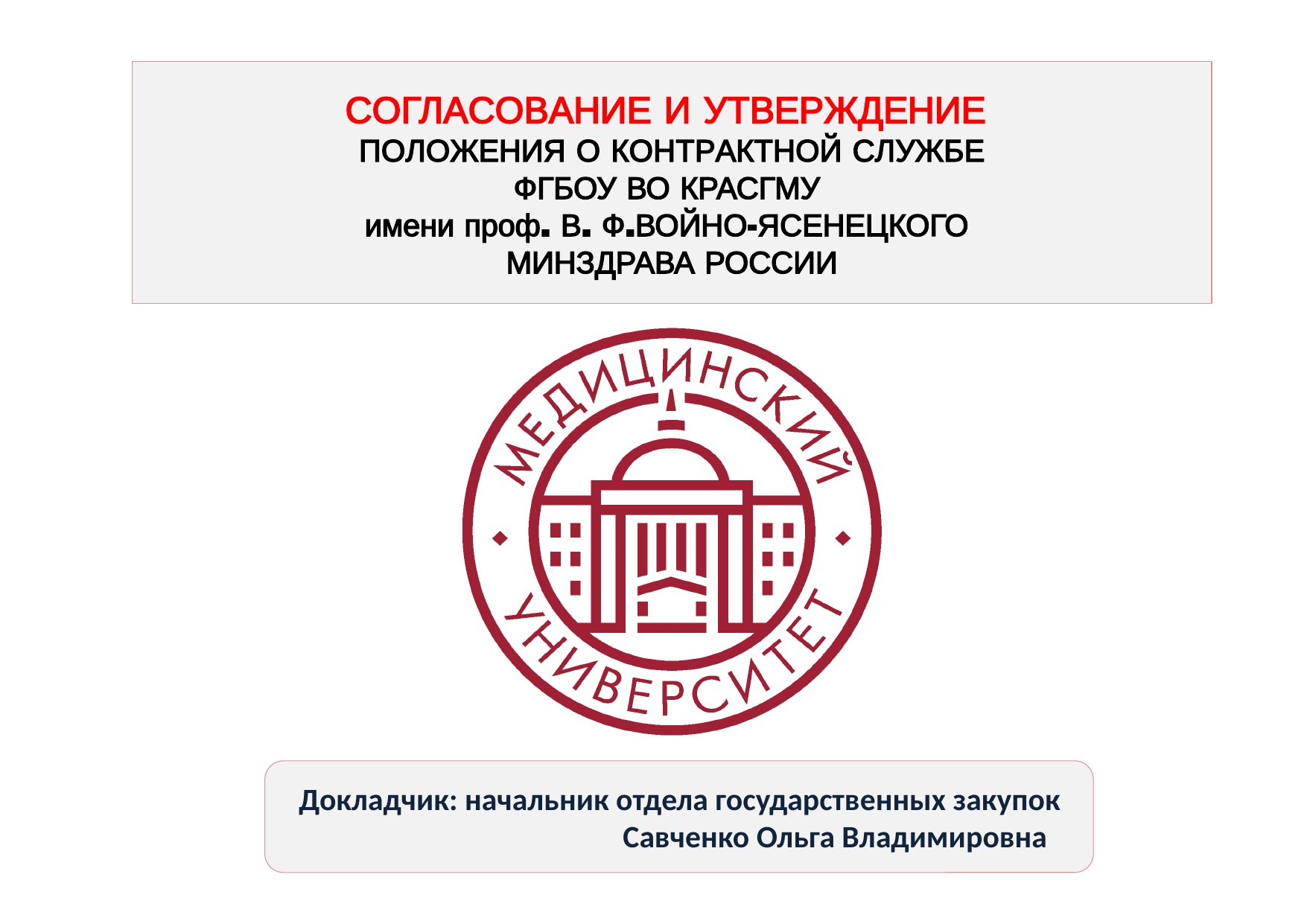

СОГЛАСОВАНИЕ И УТВЕРЖДЕНИЕ
ПОЛОЖЕНИЯ О КОНТРАКТНОЙ СЛУЖБЕ
ФГБОУ ВО КРАСГМУ
имени проф. В. Ф.ВОЙНО-ЯСЕНЕЦКОГО
МИНЗДРАВА РОССИИ

Докладчик: начальник отдела государственных закупок
Савченко Ольга Владимировна